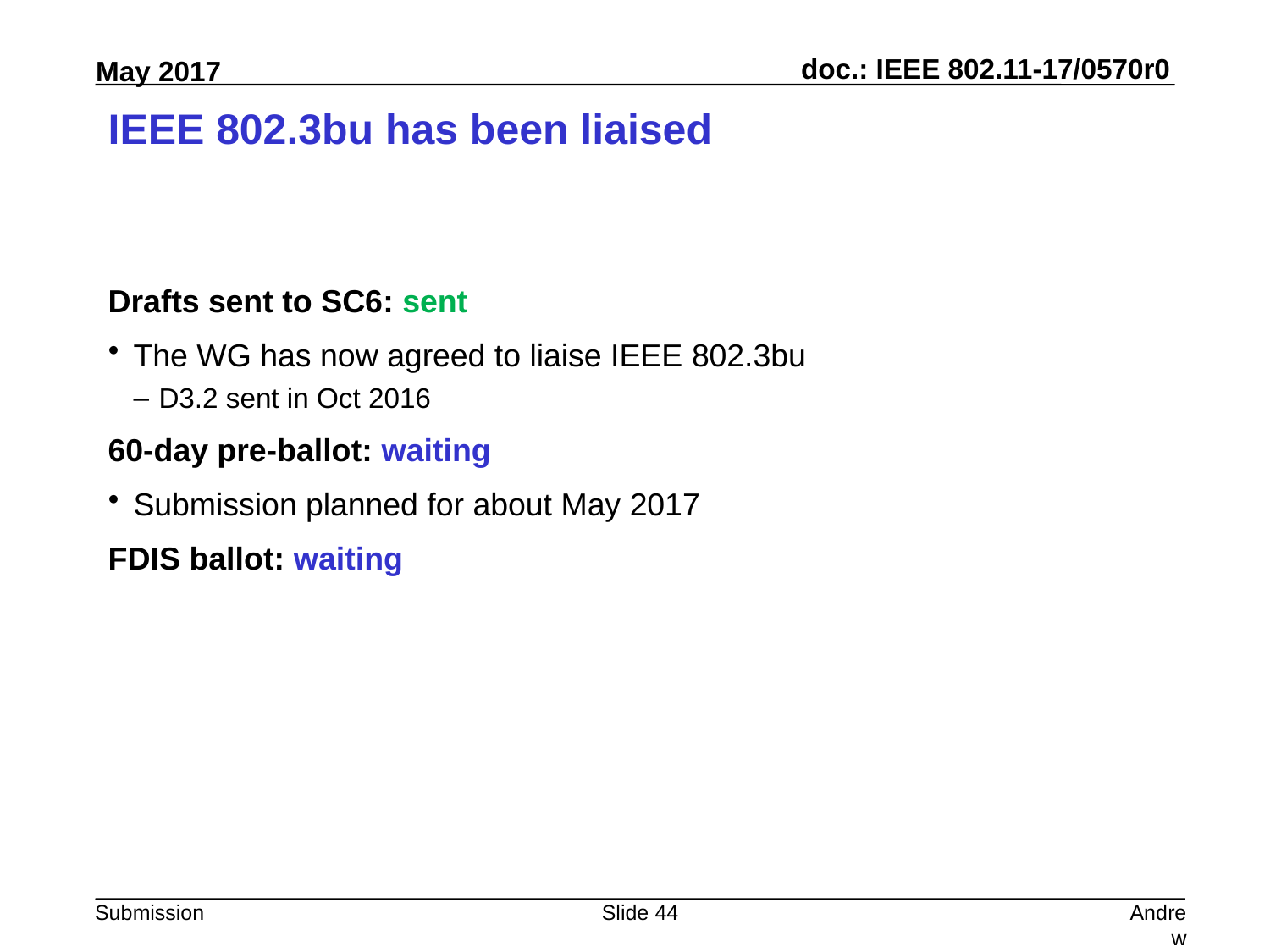

# IEEE 802.3bu has been liaised
Drafts sent to SC6: sent
The WG has now agreed to liaise IEEE 802.3bu
D3.2 sent in Oct 2016
60-day pre-ballot: waiting
Submission planned for about May 2017
FDIS ballot: waiting
Slide 44
Andrew Myles, Cisco